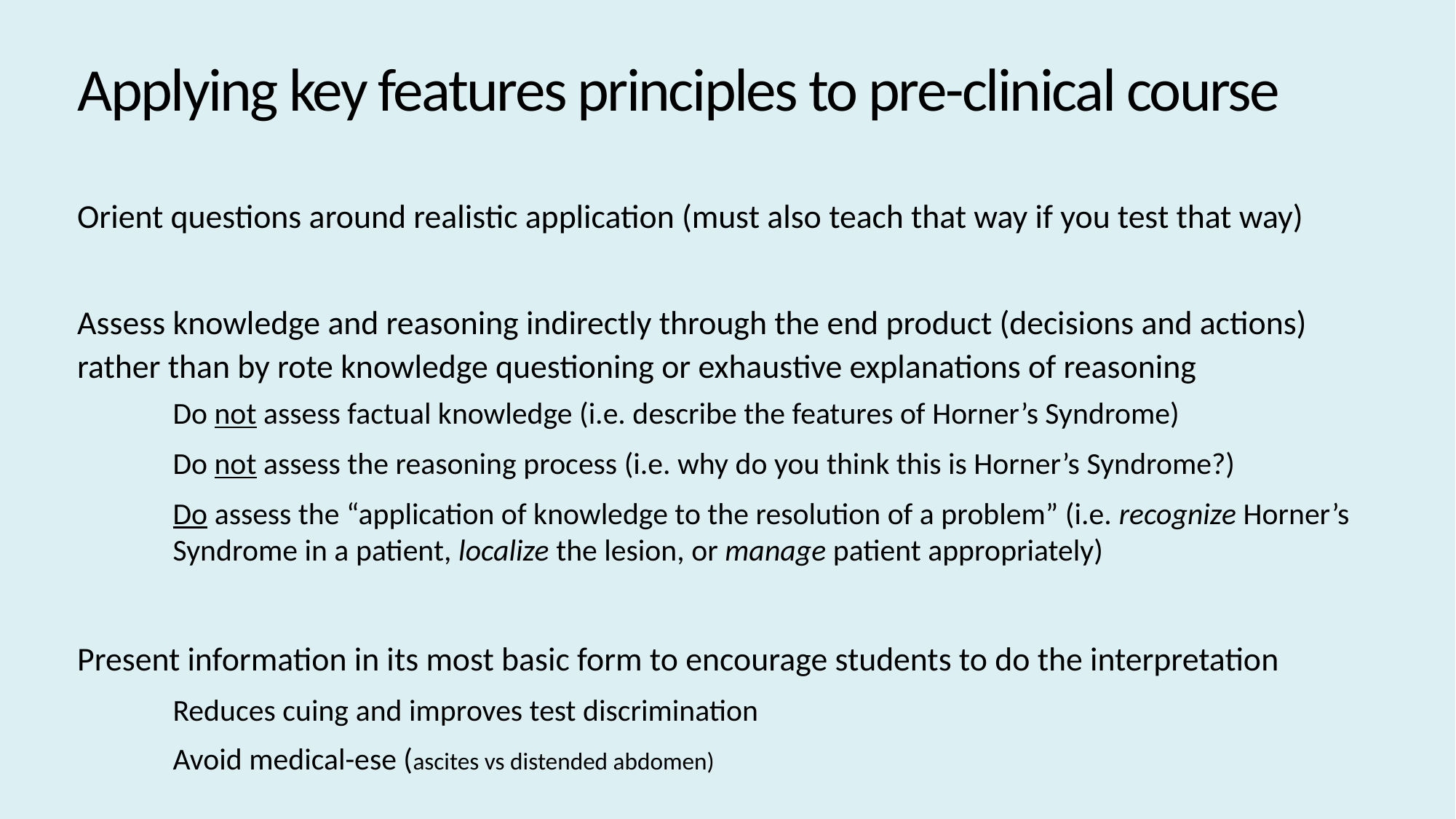

# Applying key features principles to pre-clinical course
Orient questions around realistic application (must also teach that way if you test that way)

Assess knowledge and reasoning indirectly through the end product (decisions and actions) rather than by rote knowledge questioning or exhaustive explanations of reasoning
Do not assess factual knowledge (i.e. describe the features of Horner’s Syndrome)​
Do not assess the reasoning process (i.e. why do you think this is Horner’s Syndrome?)​
Do assess the “application of knowledge to the resolution of a problem” (i.e. recognize Horner’s Syndrome in a patient, localize the lesion, or manage patient appropriately)​

Present information in its most basic form to encourage students to do the interpretation
Reduces cuing and improves test discrimination
Avoid medical-ese (ascites​ vs distended abdomen)